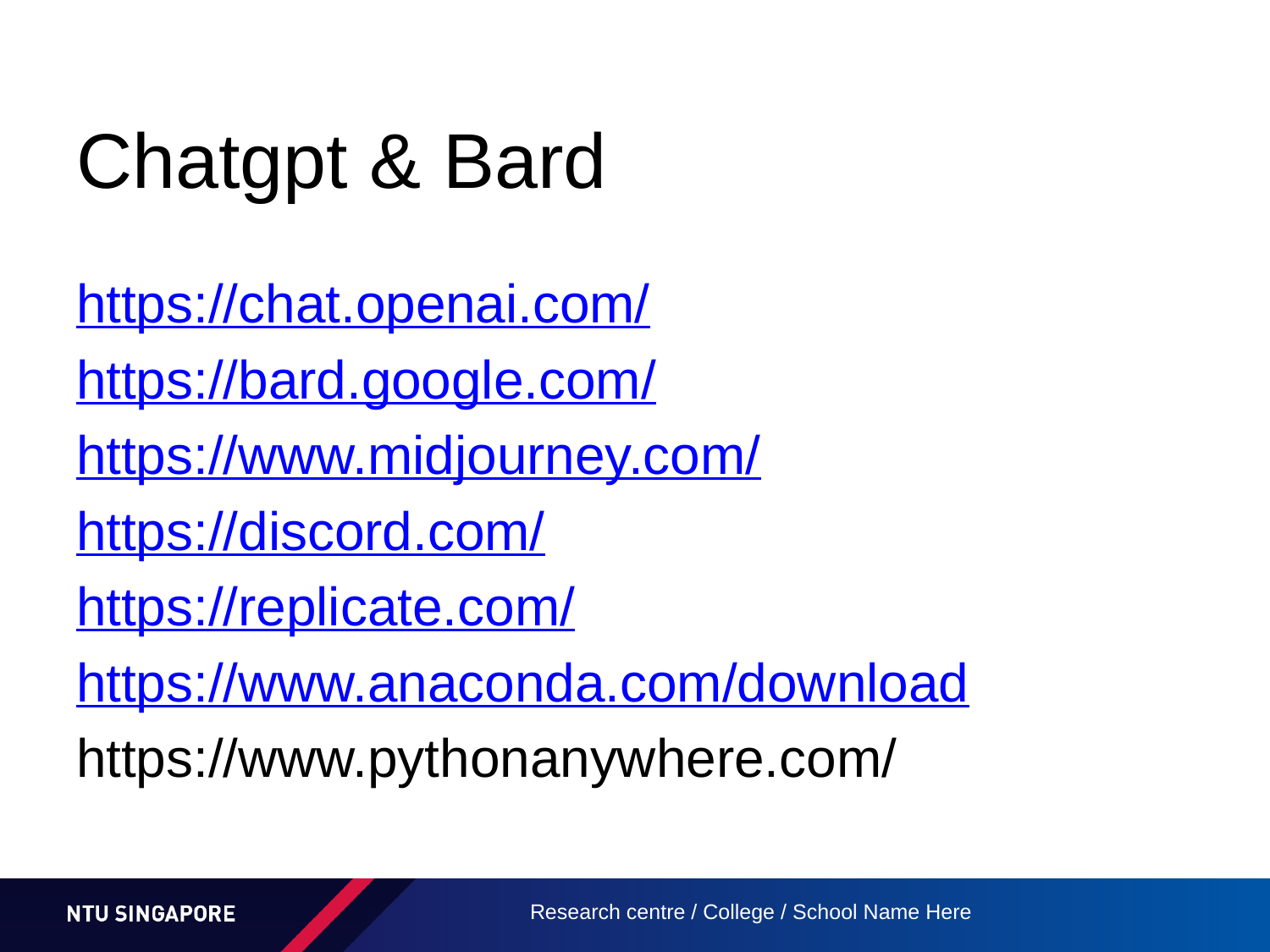

# Chatgpt & Bard
https://chat.openai.com/
https://bard.google.com/
https://www.midjourney.com/
https://discord.com/
https://replicate.com/
https://www.anaconda.com/download
https://www.pythonanywhere.com/
Research centre / College / School Name Here